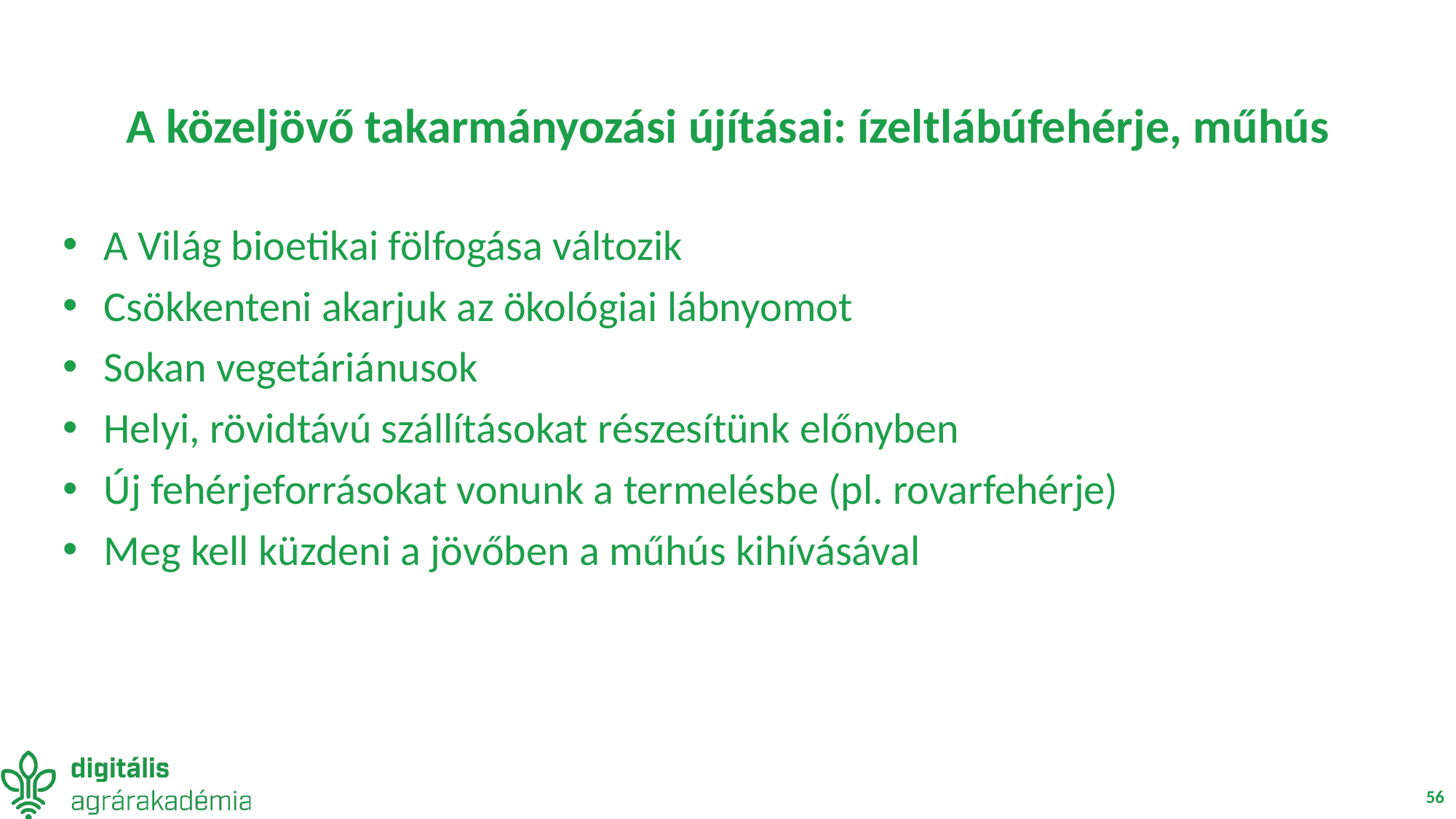

# A közeljövő takarmányozási újításai: ízeltlábúfehérje, műhús
A Világ bioetikai fölfogása változik
Csökkenteni akarjuk az ökológiai lábnyomot
Sokan vegetáriánusok
Helyi, rövidtávú szállításokat részesítünk előnyben
Új fehérjeforrásokat vonunk a termelésbe (pl. rovarfehérje)
Meg kell küzdeni a jövőben a műhús kihívásával
56